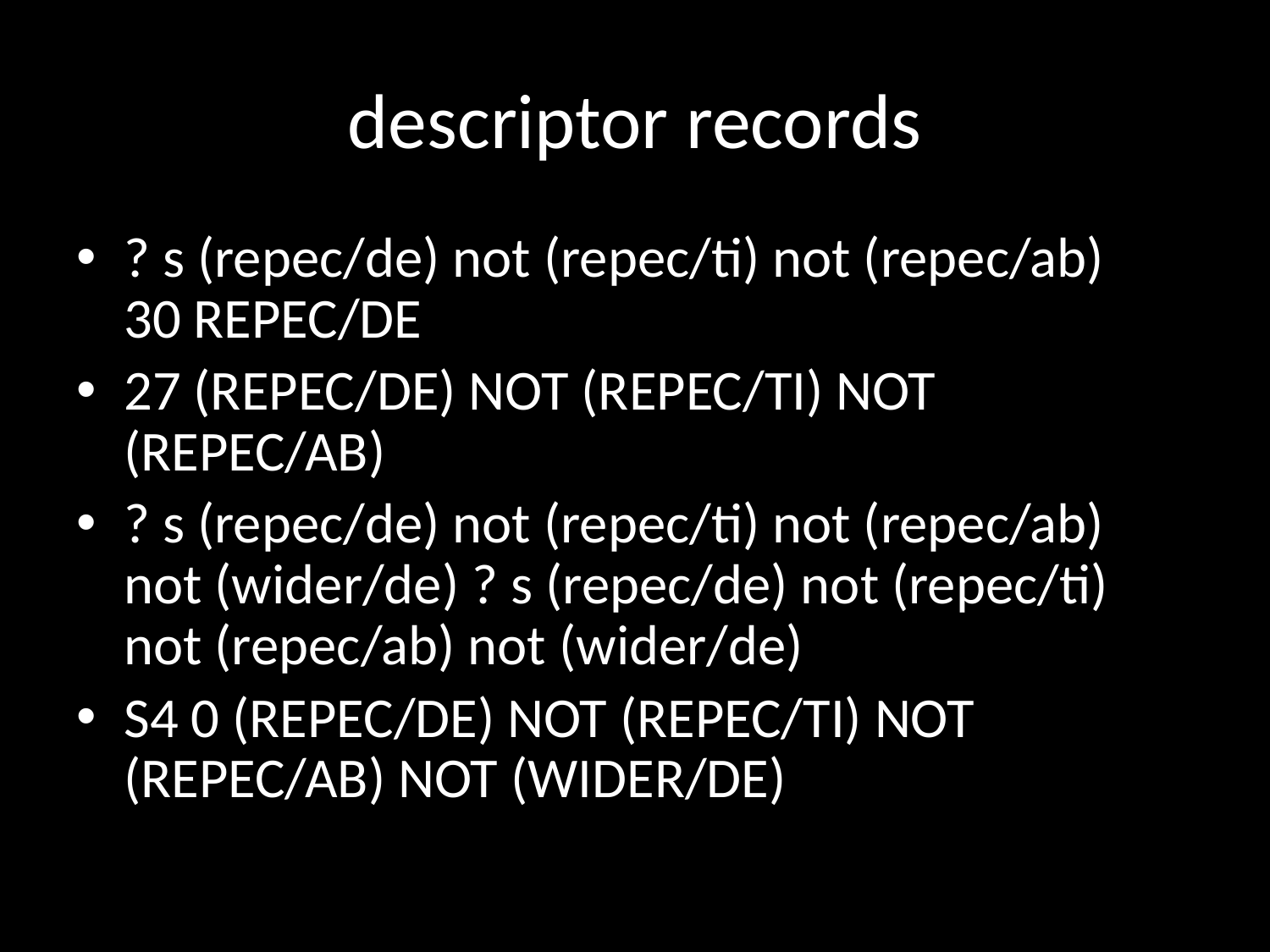

# descriptor records
? s (repec/de) not (repec/ti) not (repec/ab)
30 REPEC/DE
27 (REPEC/DE) NOT (REPEC/TI) NOT (REPEC/AB)
? s (repec/de) not (repec/ti) not (repec/ab) not (wider/de) ? s (repec/de) not (repec/ti) not (repec/ab) not (wider/de)
S4 0 (REPEC/DE) NOT (REPEC/TI) NOT (REPEC/AB) NOT (WIDER/DE)